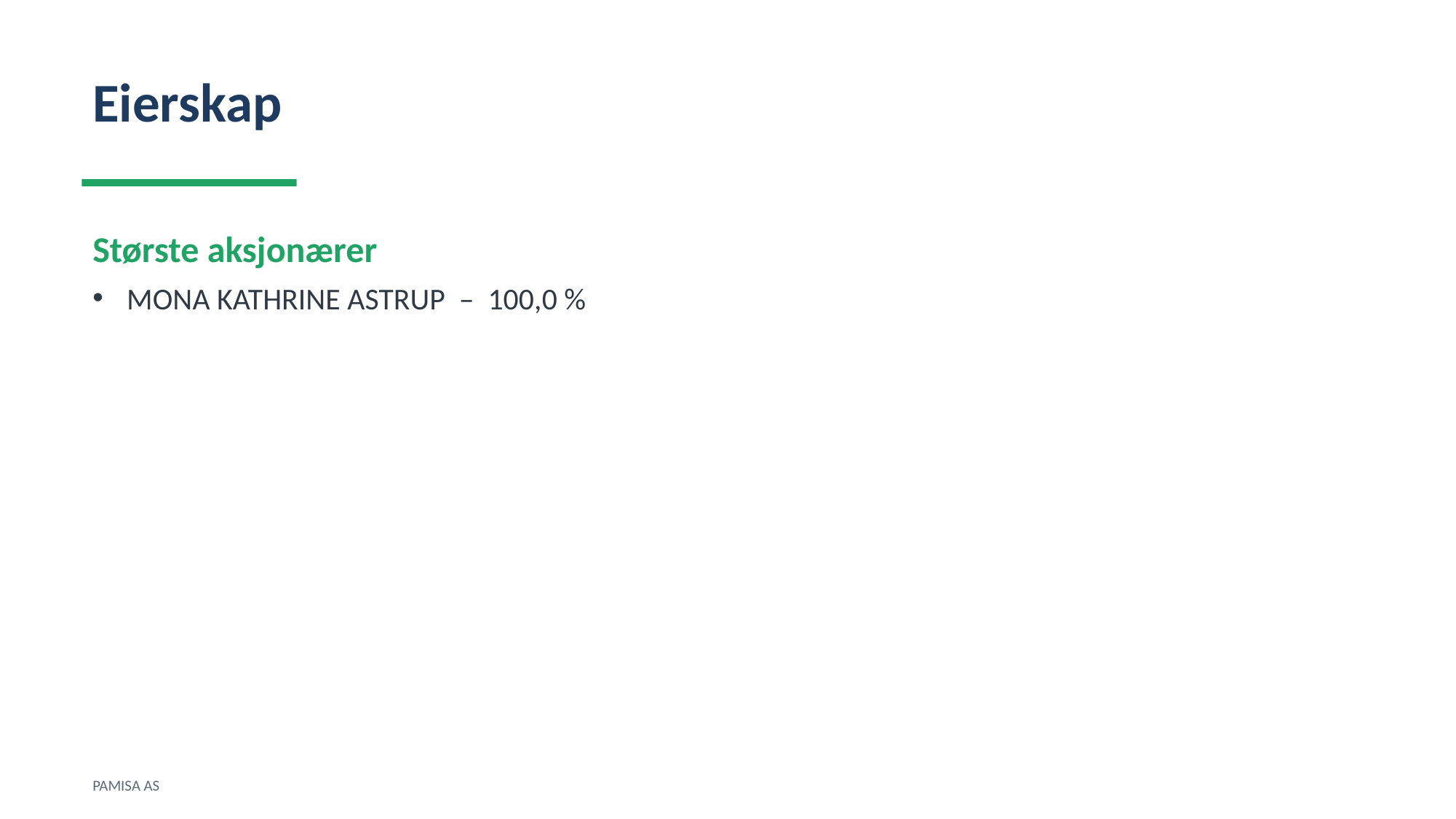

Eierskap

Største aksjonærer
MONA KATHRINE ASTRUP  –  100,0 %
PAMISA AS